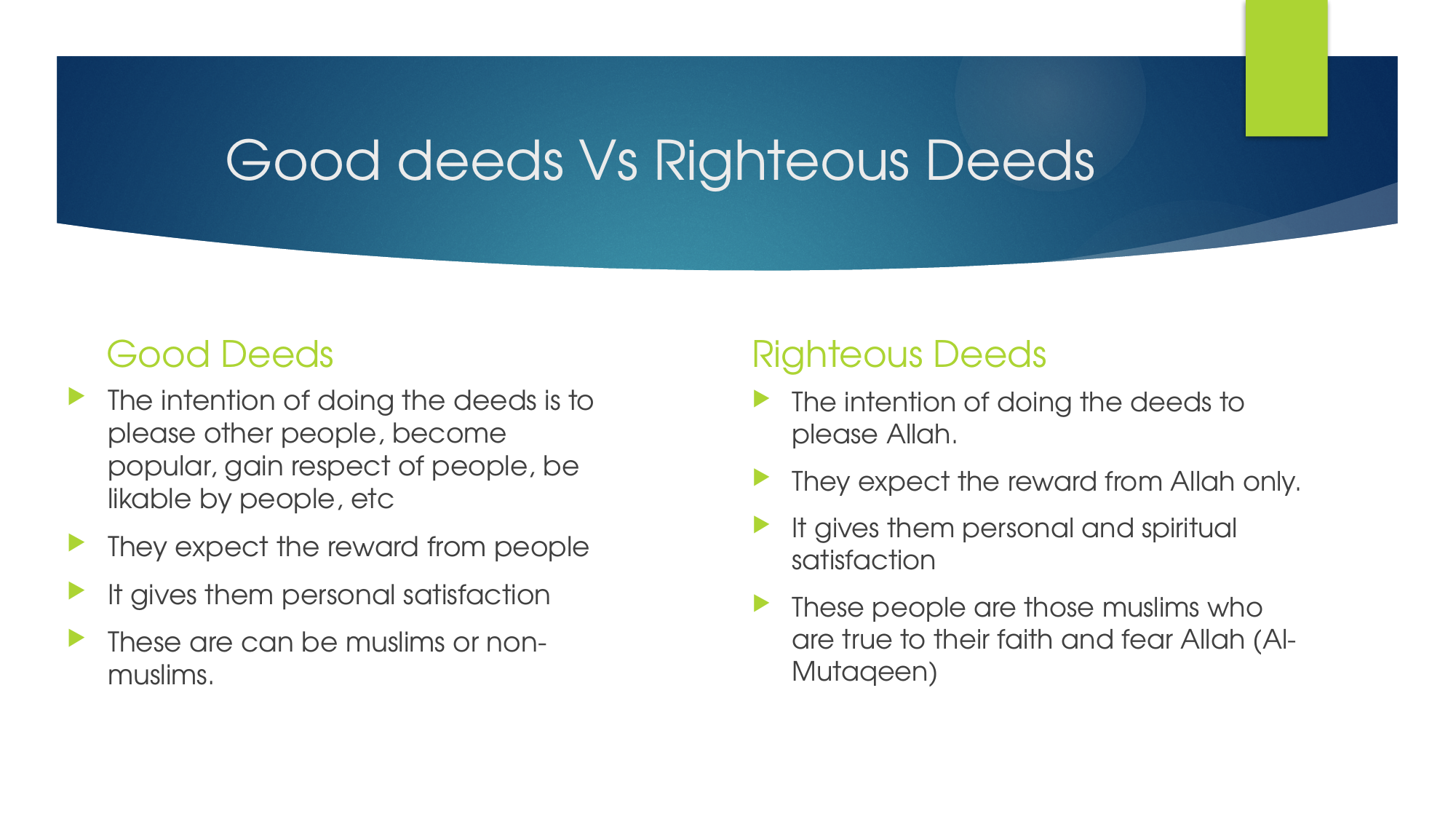

# Good deeds Vs Righteous Deeds
Good Deeds
Righteous Deeds
The intention of doing the deeds is to please other people, become popular, gain respect of people, be likable by people, etc
They expect the reward from people
It gives them personal satisfaction
These are can be muslims or non-muslims.

The intention of doing the deeds to please Allah.
They expect the reward from Allah only.
It gives them personal and spiritual satisfaction
These people are those muslims who are true to their faith and fear Allah (Al-Mutaqeen)